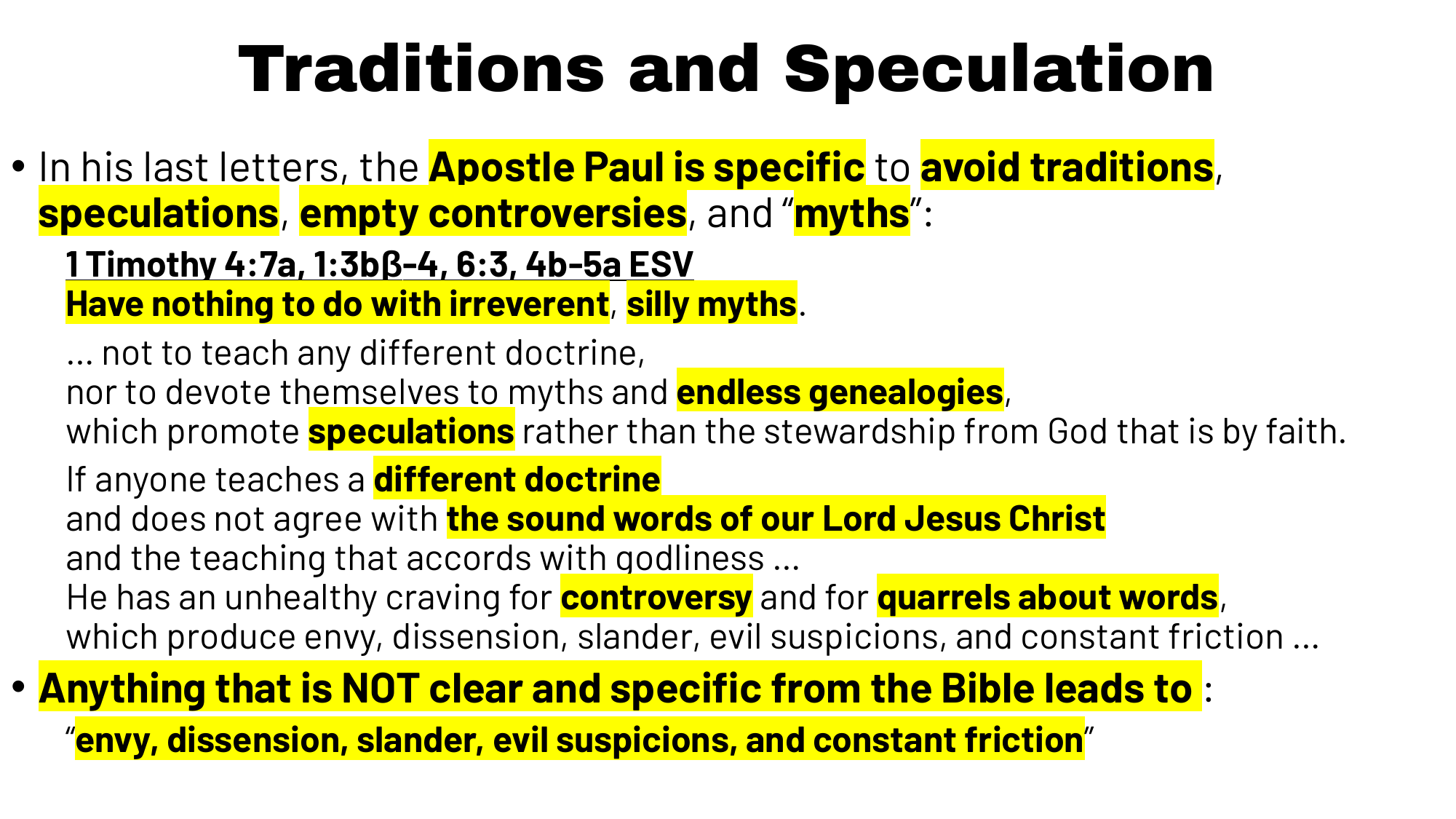

# Traditions and Speculation
In his last letters, the Apostle Paul is specific to avoid traditions, speculations, empty controversies, and “myths”:
1 Timothy 4:7a, 1:3bβ-4, 6:3, 4b-5a ESV
Have nothing to do with irreverent, silly myths.
… not to teach any different doctrine,
nor to devote themselves to myths and endless genealogies,
which promote speculations rather than the stewardship from God that is by faith.
If anyone teaches a different doctrine
and does not agree with the sound words of our Lord Jesus Christ
and the teaching that accords with godliness …
He has an unhealthy craving for controversy and for quarrels about words,
which produce envy, dissension, slander, evil suspicions, and constant friction …
Anything that is NOT clear and specific from the Bible leads to :
“envy, dissension, slander, evil suspicions, and constant friction”